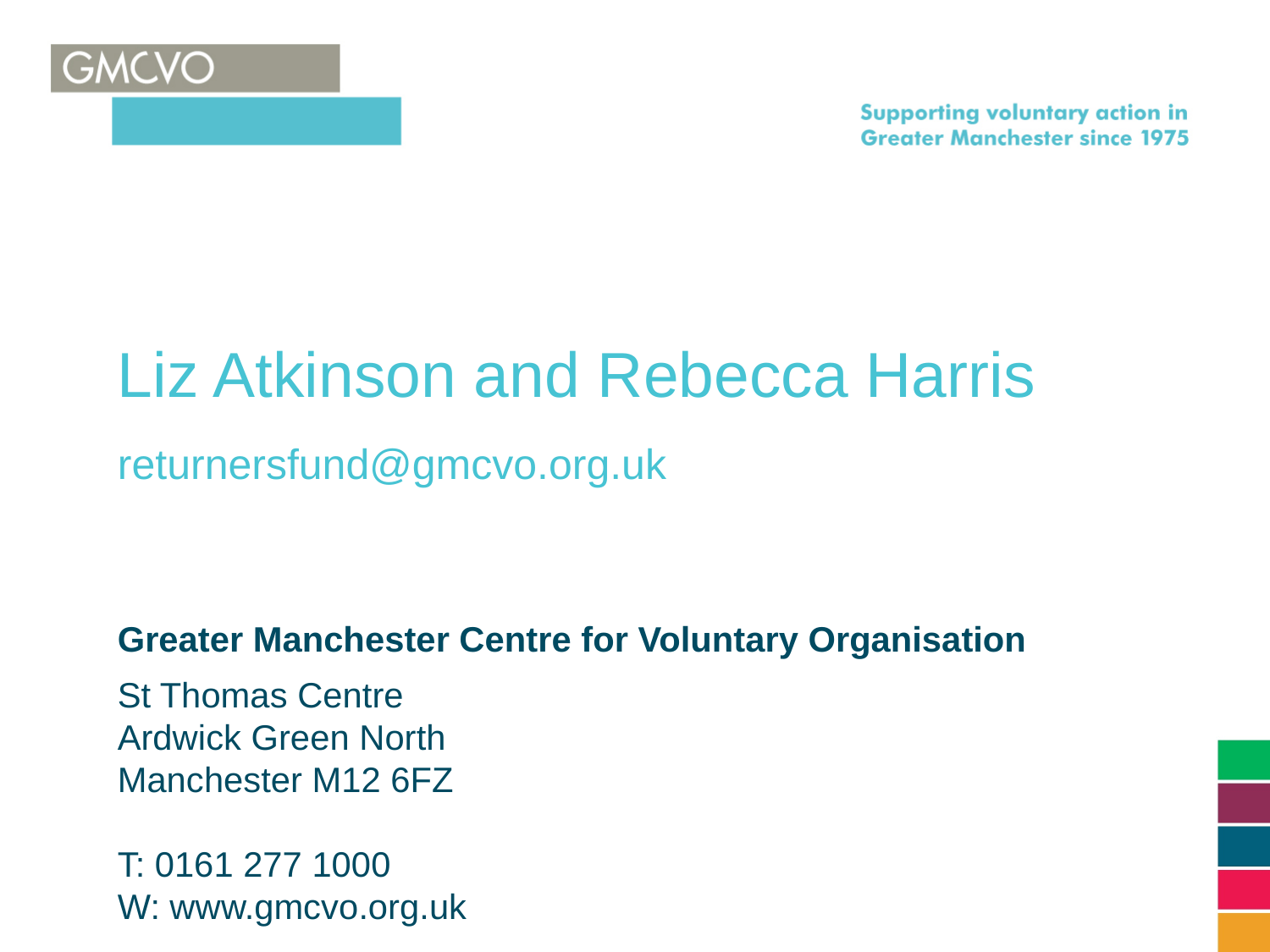

# Liz Atkinson and Rebecca Harris
returnersfund@gmcvo.org.uk